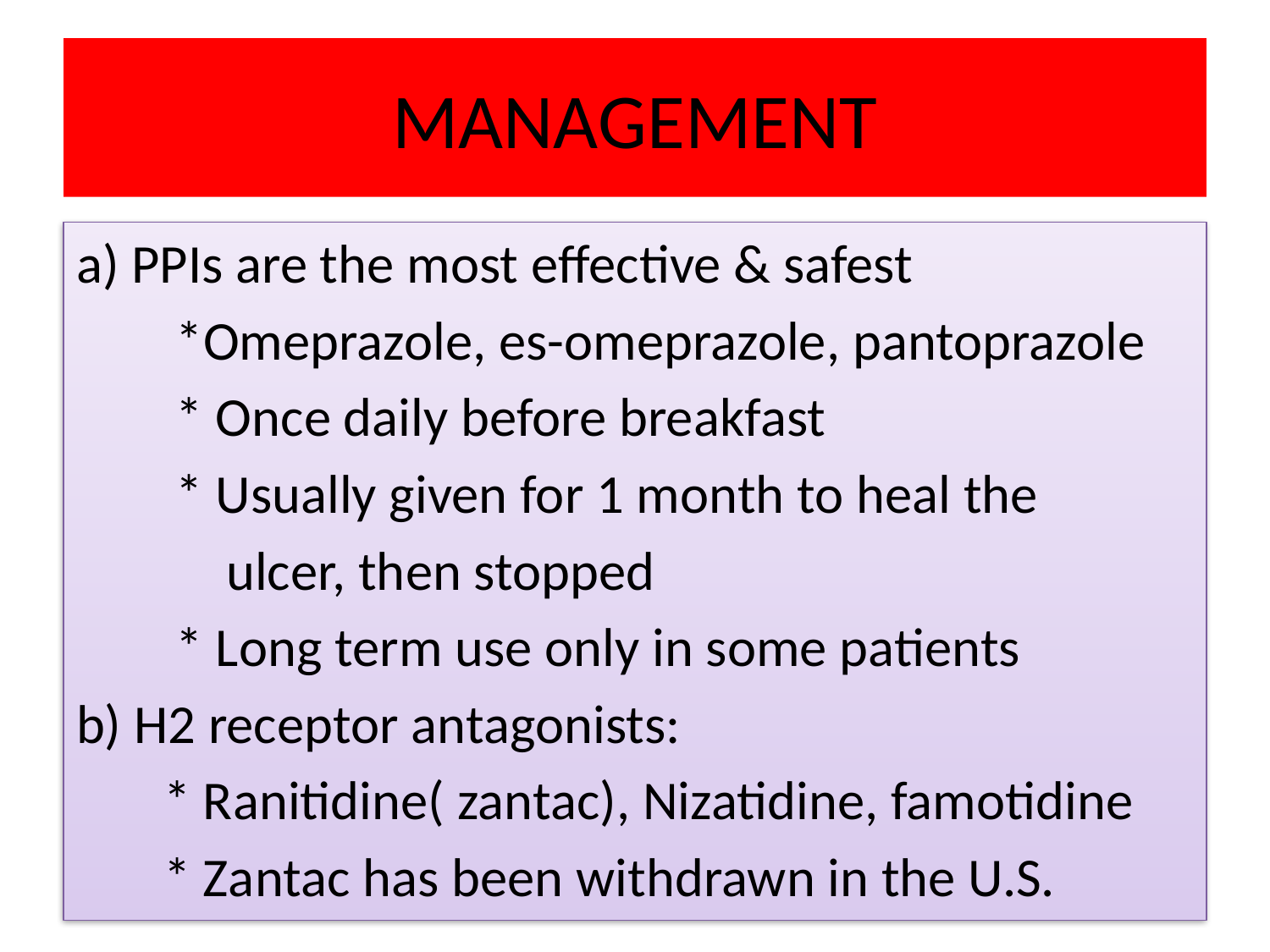

# MANAGEMENT
a) PPIs are the most effective & safest
        *Omeprazole, es-omeprazole, pantoprazole
        * Once daily before breakfast
        * Usually given for 1 month to heal the
            ulcer, then stopped
        * Long term use only in some patients
b) H2 receptor antagonists:
       * Ranitidine( zantac), Nizatidine, famotidine
       * Zantac has been withdrawn in the U.S.